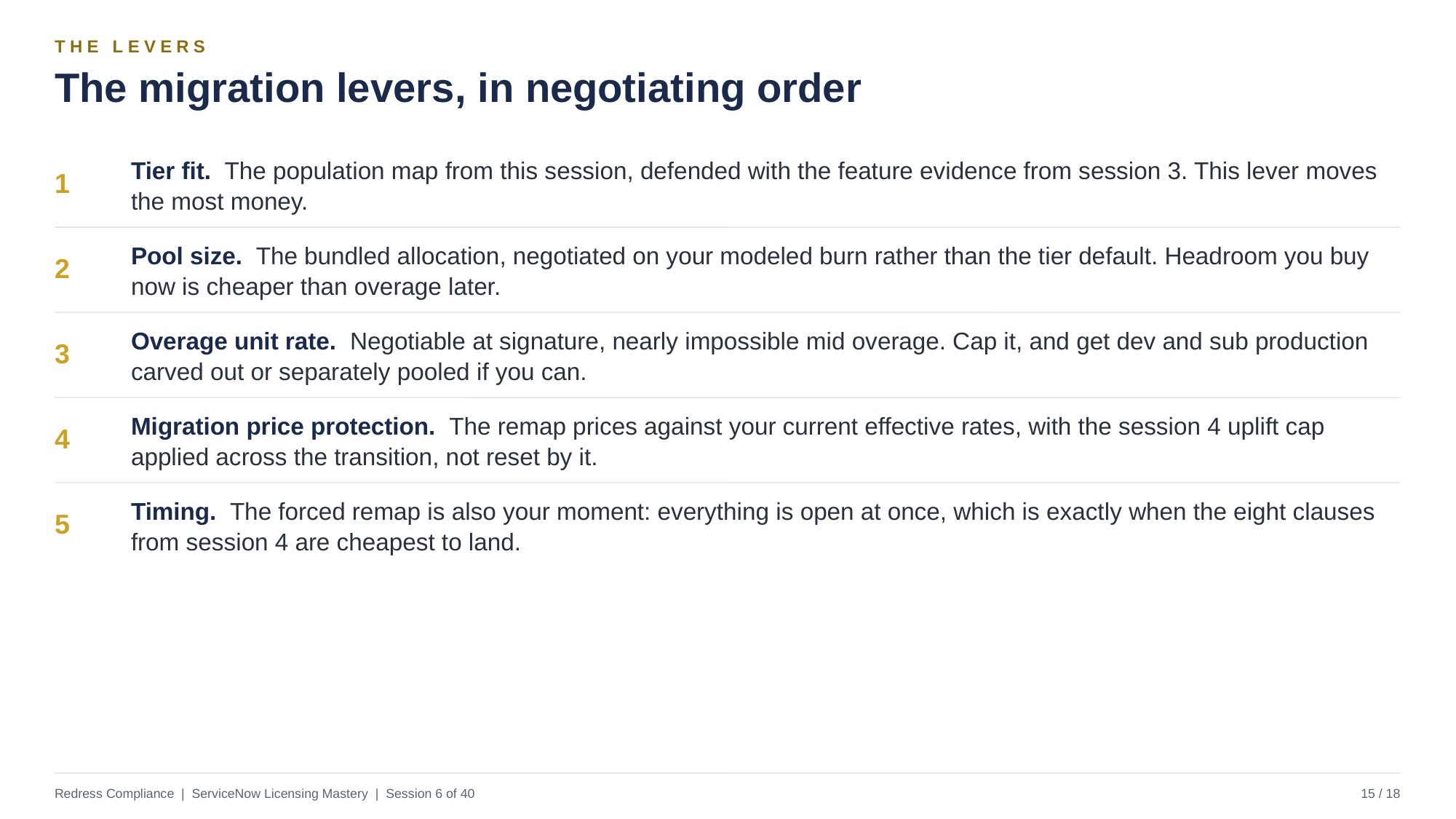

THE LEVERS
The migration levers, in negotiating order
Tier fit.  The population map from this session, defended with the feature evidence from session 3. This lever moves the most money.
1

Pool size.  The bundled allocation, negotiated on your modeled burn rather than the tier default. Headroom you buy now is cheaper than overage later.
2

Overage unit rate.  Negotiable at signature, nearly impossible mid overage. Cap it, and get dev and sub production carved out or separately pooled if you can.
3

Migration price protection.  The remap prices against your current effective rates, with the session 4 uplift cap applied across the transition, not reset by it.
4

Timing.  The forced remap is also your moment: everything is open at once, which is exactly when the eight clauses from session 4 are cheapest to land.
5

Redress Compliance  |  ServiceNow Licensing Mastery  |  Session 6 of 40
15 / 18